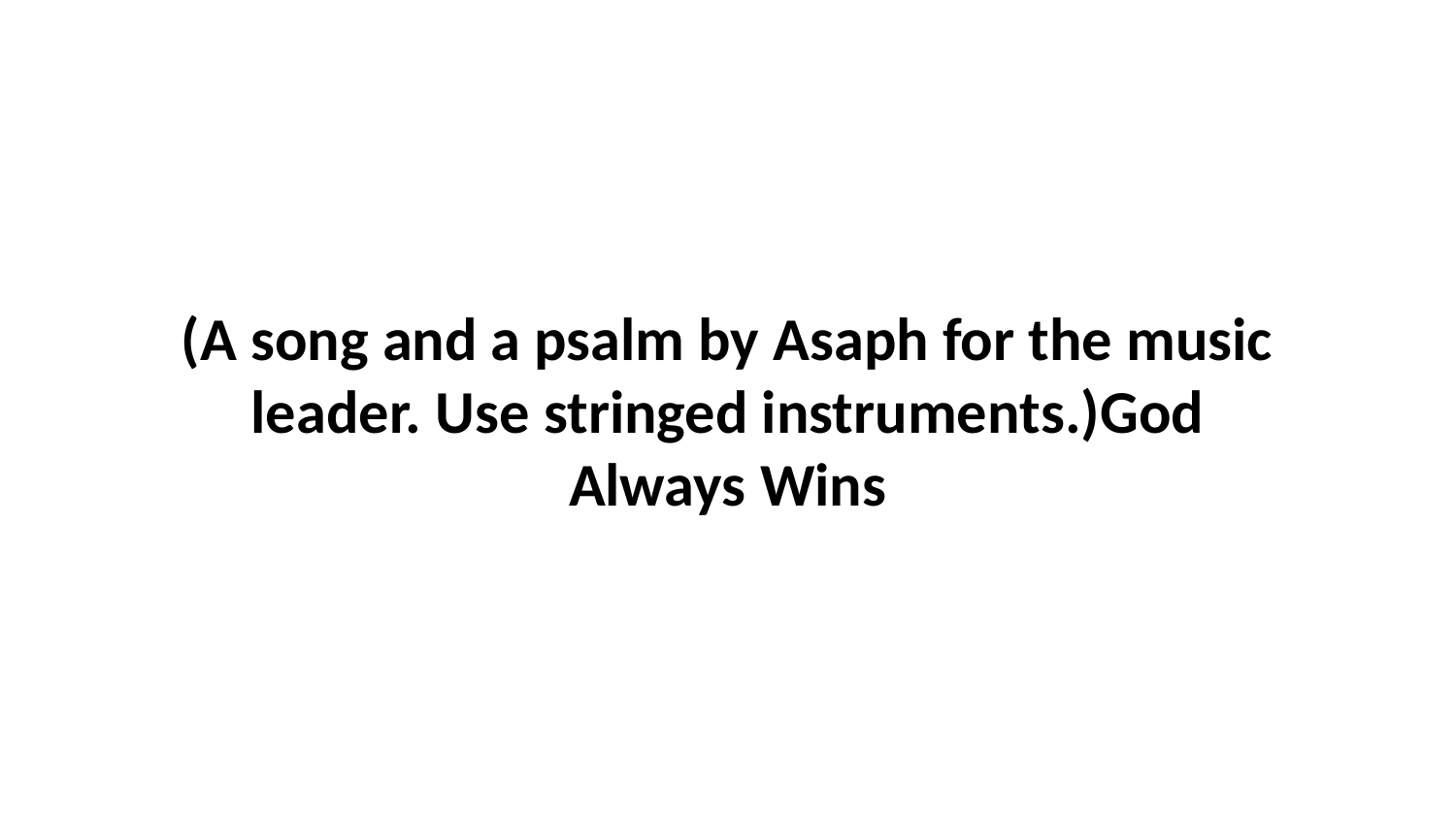

(A song and a psalm by Asaph for the music leader. Use stringed instruments.)God Always Wins